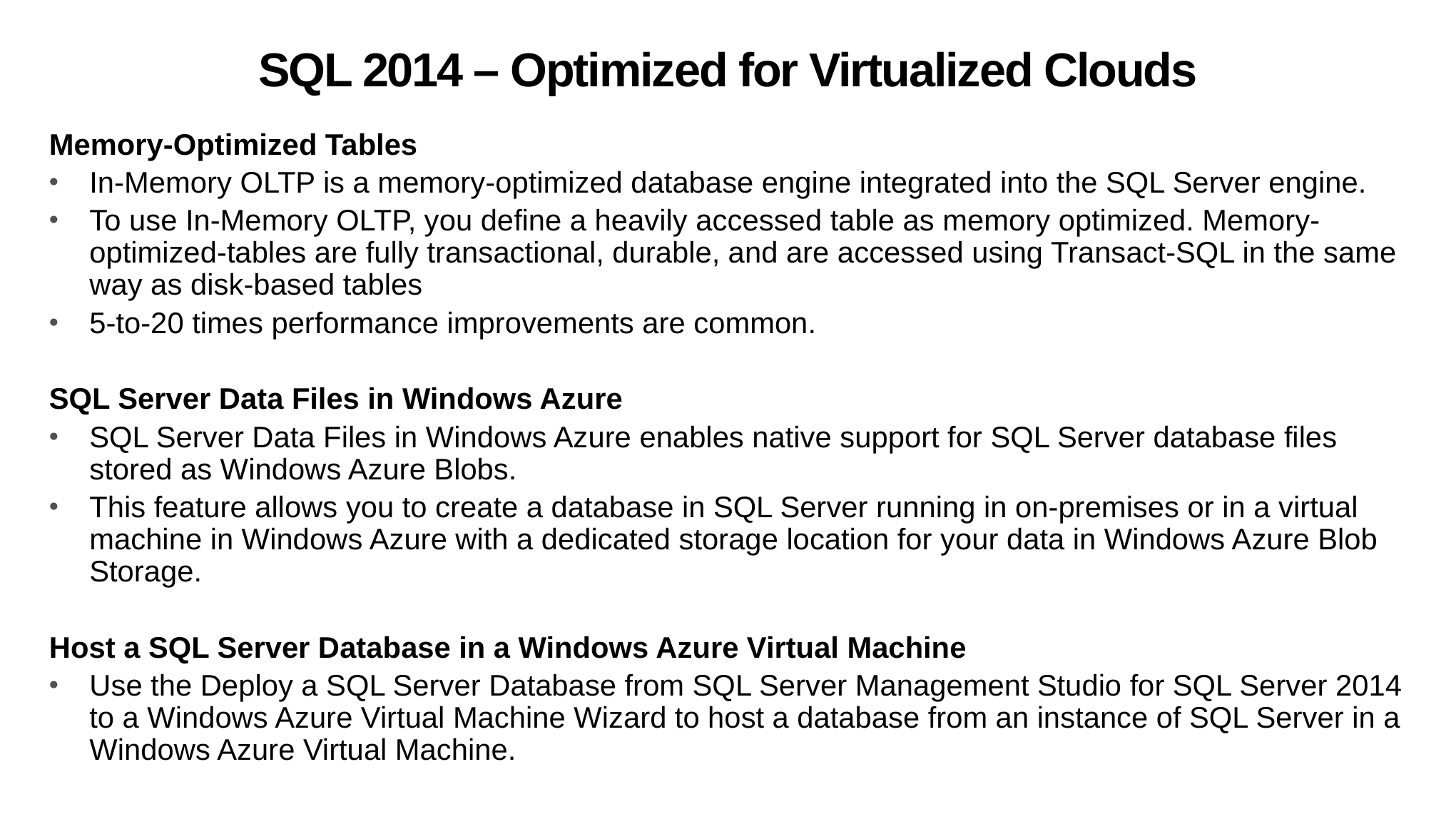

# SQL 2014 – Optimized for Virtualized Clouds
Memory-Optimized Tables
In-Memory OLTP is a memory-optimized database engine integrated into the SQL Server engine.
To use In-Memory OLTP, you define a heavily accessed table as memory optimized. Memory-optimized-tables are fully transactional, durable, and are accessed using Transact-SQL in the same way as disk-based tables
5-to-20 times performance improvements are common.

SQL Server Data Files in Windows Azure
SQL Server Data Files in Windows Azure enables native support for SQL Server database files stored as Windows Azure Blobs.
This feature allows you to create a database in SQL Server running in on-premises or in a virtual machine in Windows Azure with a dedicated storage location for your data in Windows Azure Blob Storage.

Host a SQL Server Database in a Windows Azure Virtual Machine
Use the Deploy a SQL Server Database from SQL Server Management Studio for SQL Server 2014 to a Windows Azure Virtual Machine Wizard to host a database from an instance of SQL Server in a Windows Azure Virtual Machine.